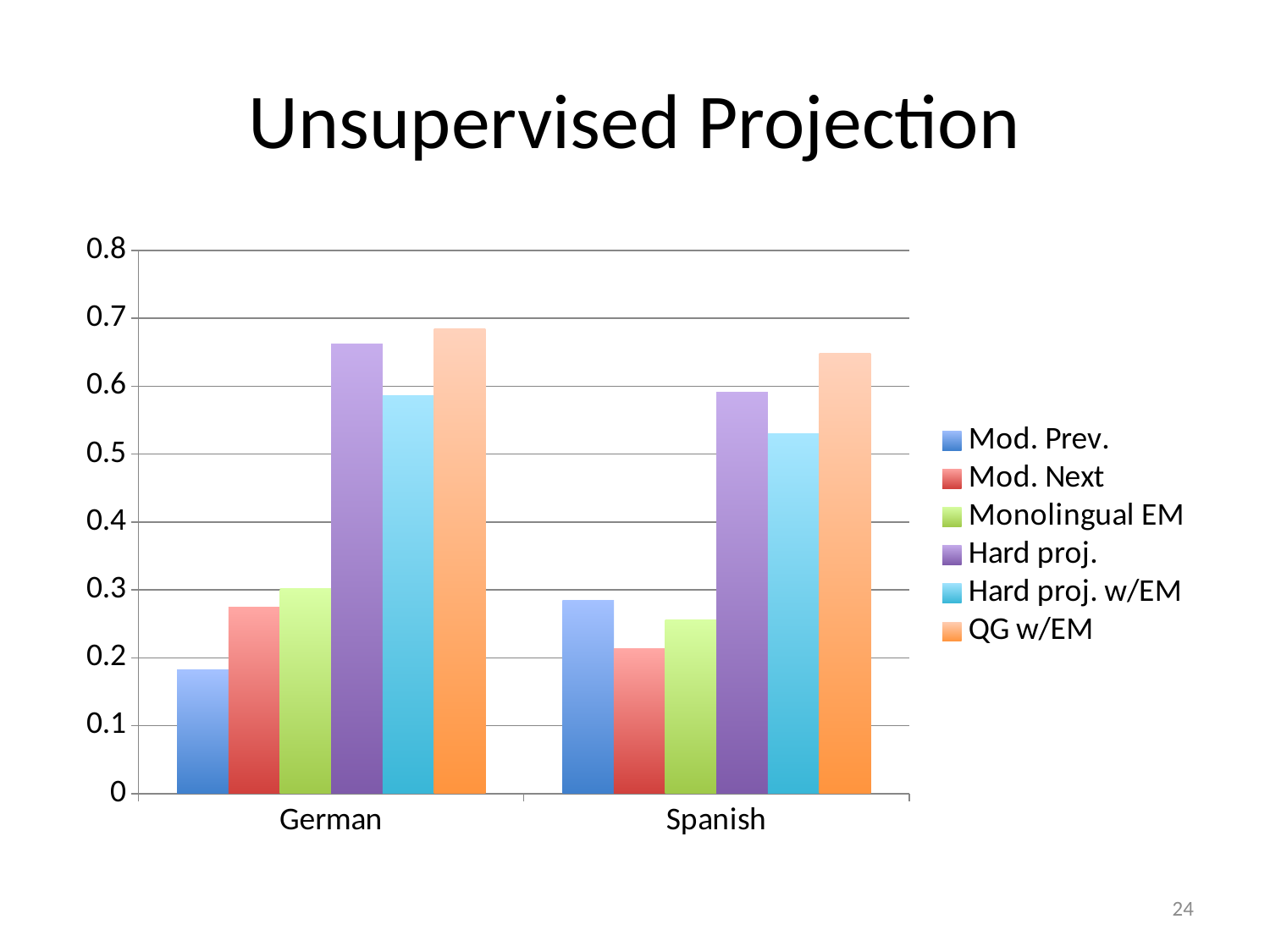

# Unsupervised Projection

### Chart

| Category | Mod. Prev. | Mod. Next | Monolingual EM | Hard proj. | Hard proj. w/EM | QG w/EM |
|---|---|---|---|---|---|---|
| German | 0.182 | 0.275 | 0.302 | 0.662 | 0.586 | 0.685 |
| Spanish | 0.285 | 0.214 | 0.256 | 0.591 | 0.53 | 0.648 |
24